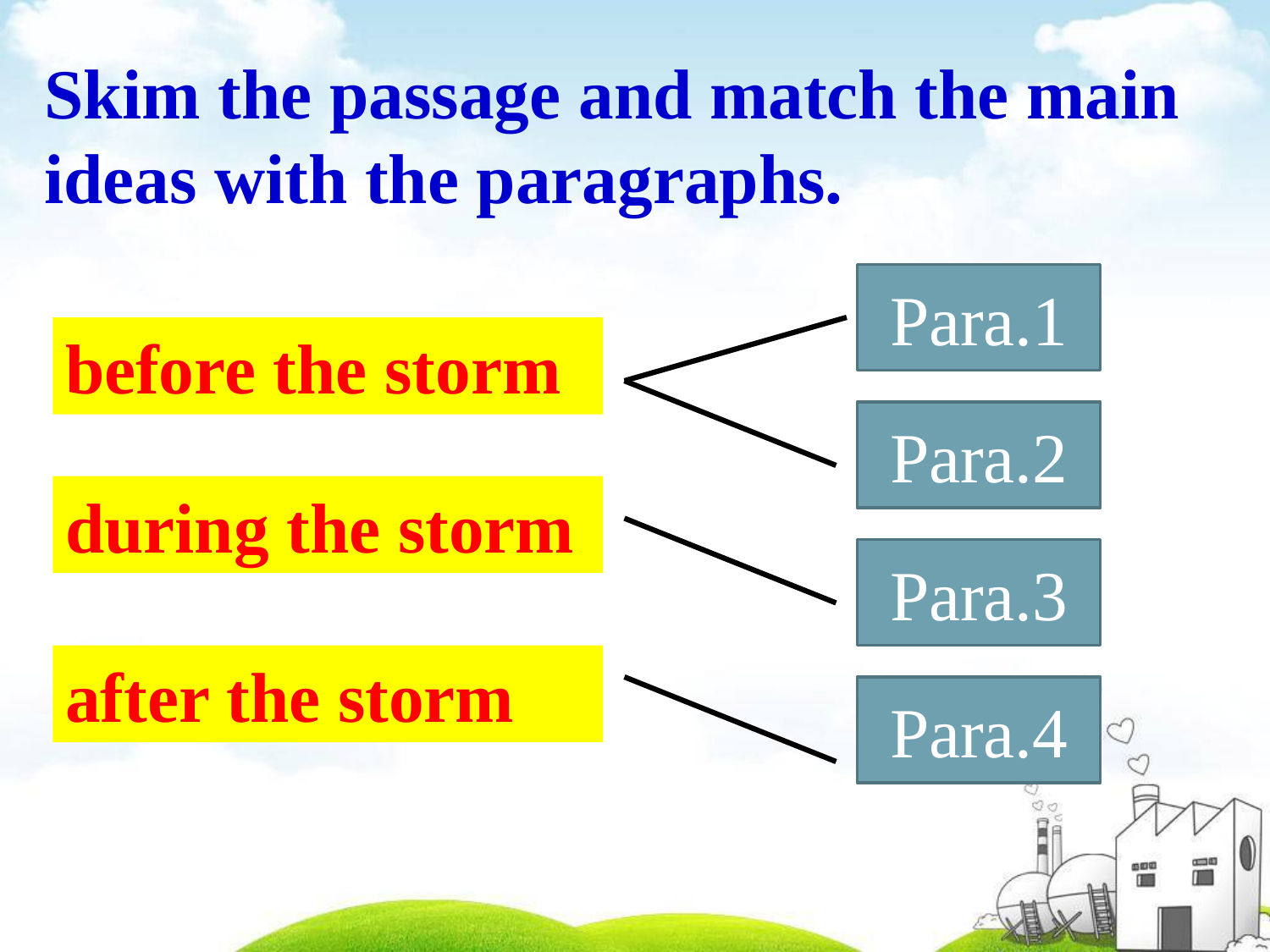

Skim the passage and match the main ideas with the paragraphs.
Para.1
before the storm
Para.2
during the storm
Para.3
after the storm
Para.4